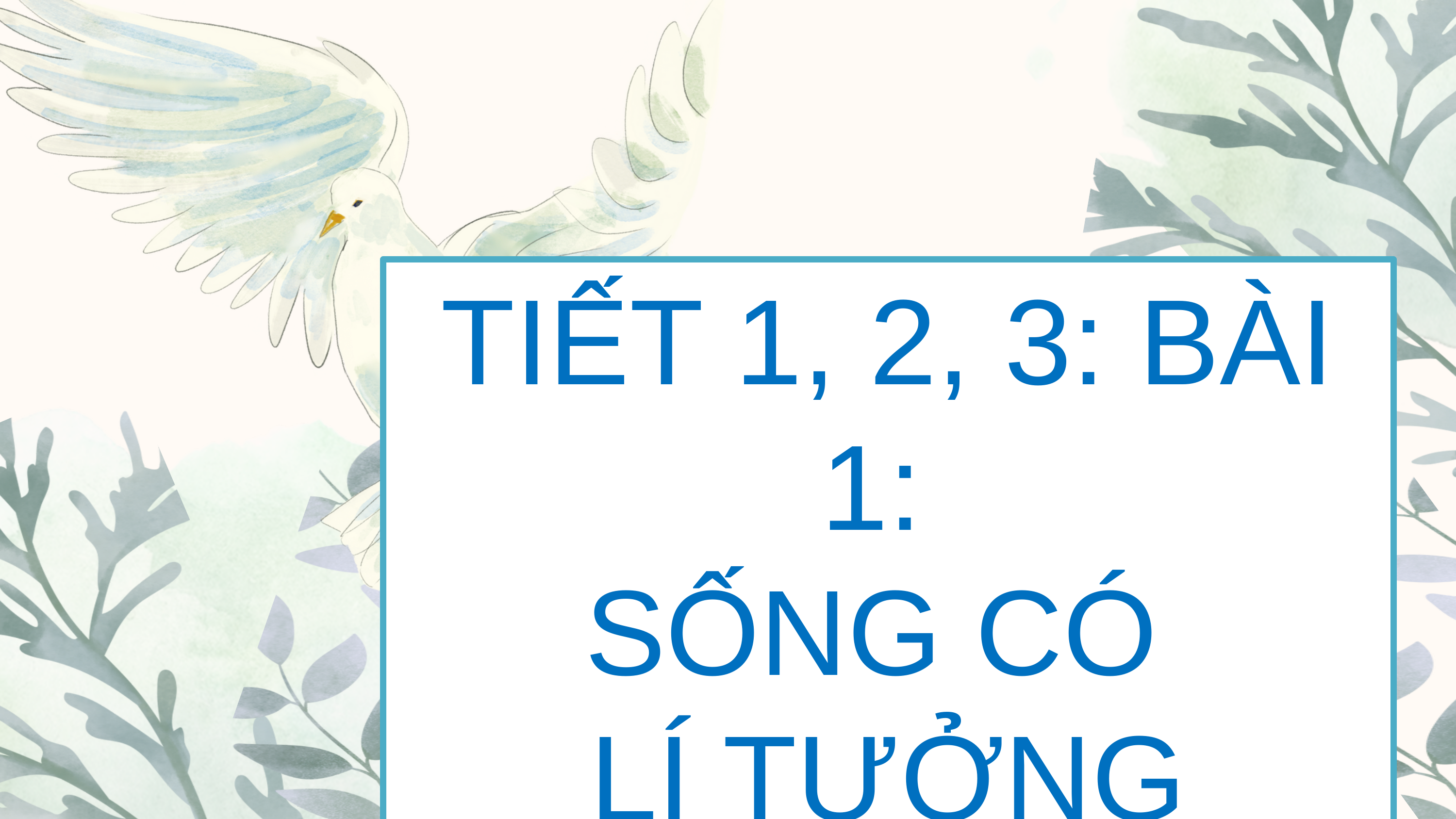

TIẾT 1, 2, 3: BÀI 1:
SỐNG CÓ
LÍ TƯỞNG